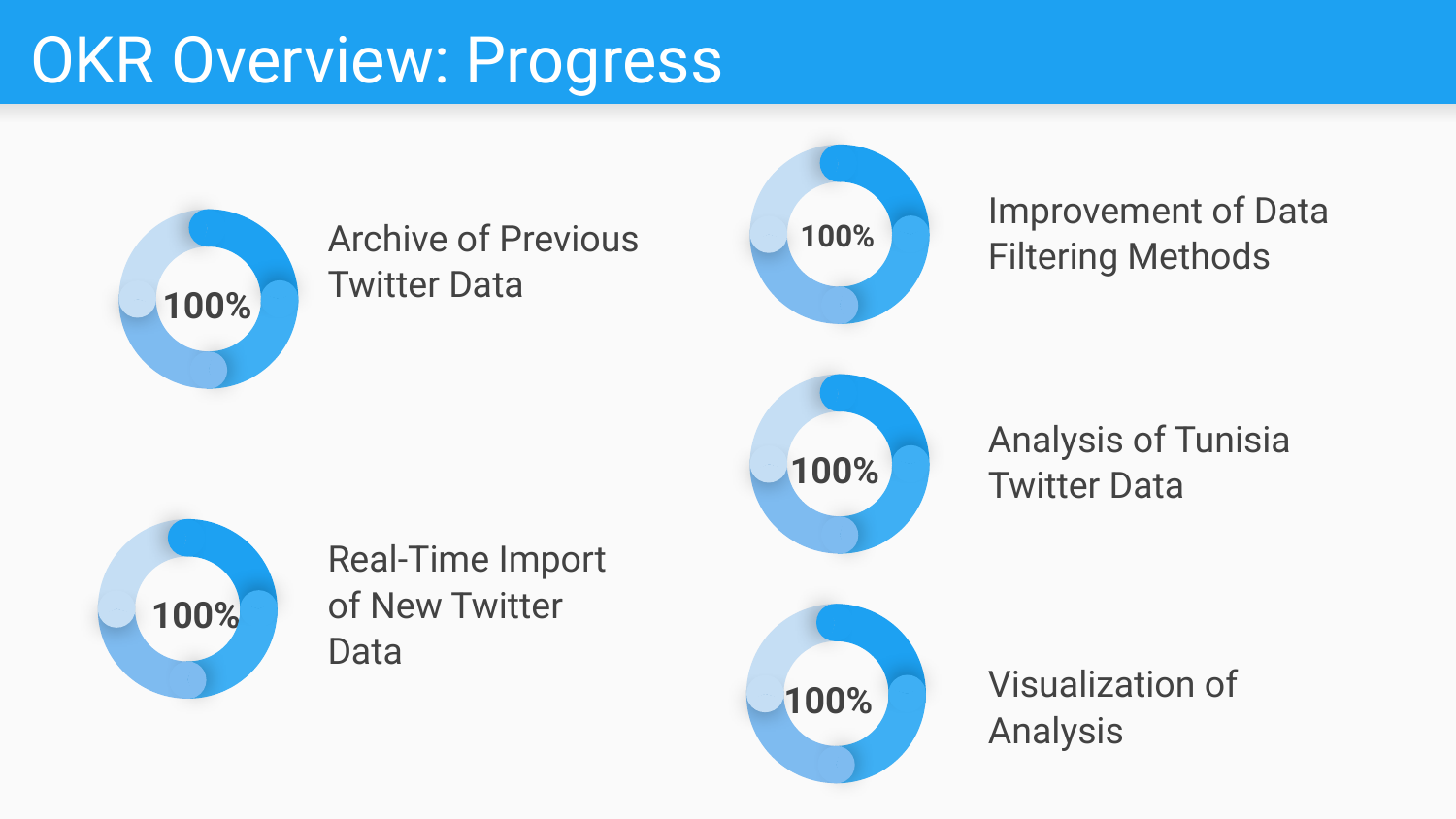

# OKR Overview: Progress

Improvement of Data Filtering Methods

Analysis of Tunisia Twitter Data

Visualization of Analysis

Archive of Previous Twitter Data

Real-Time Import of New Twitter Data

100%
100%

100%

100%

100%